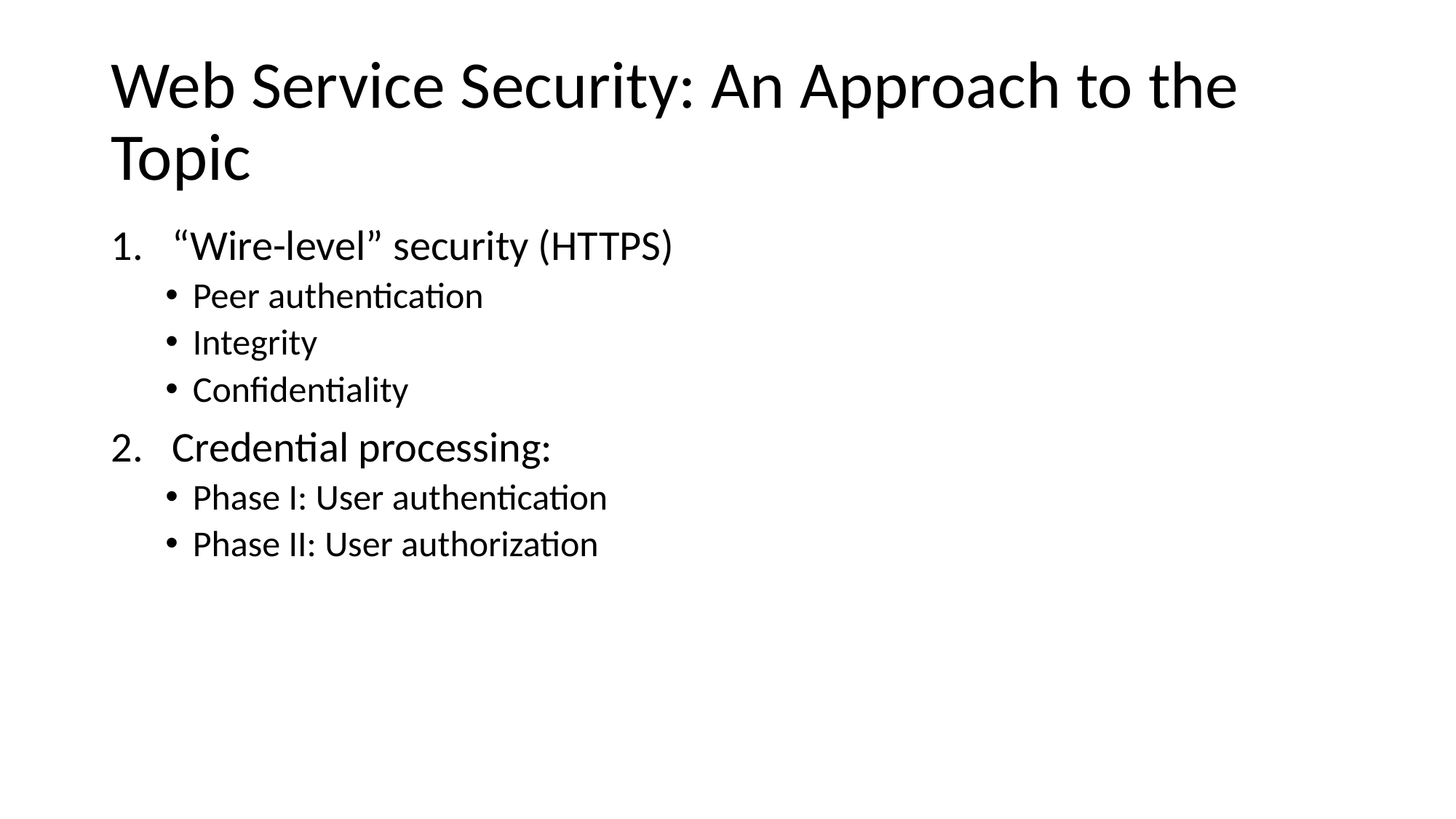

# Web Service Security: An Approach to the Topic
“Wire-level” security (HTTPS)
Peer authentication
Integrity
Confidentiality
Credential processing:
Phase I: User authentication
Phase II: User authorization